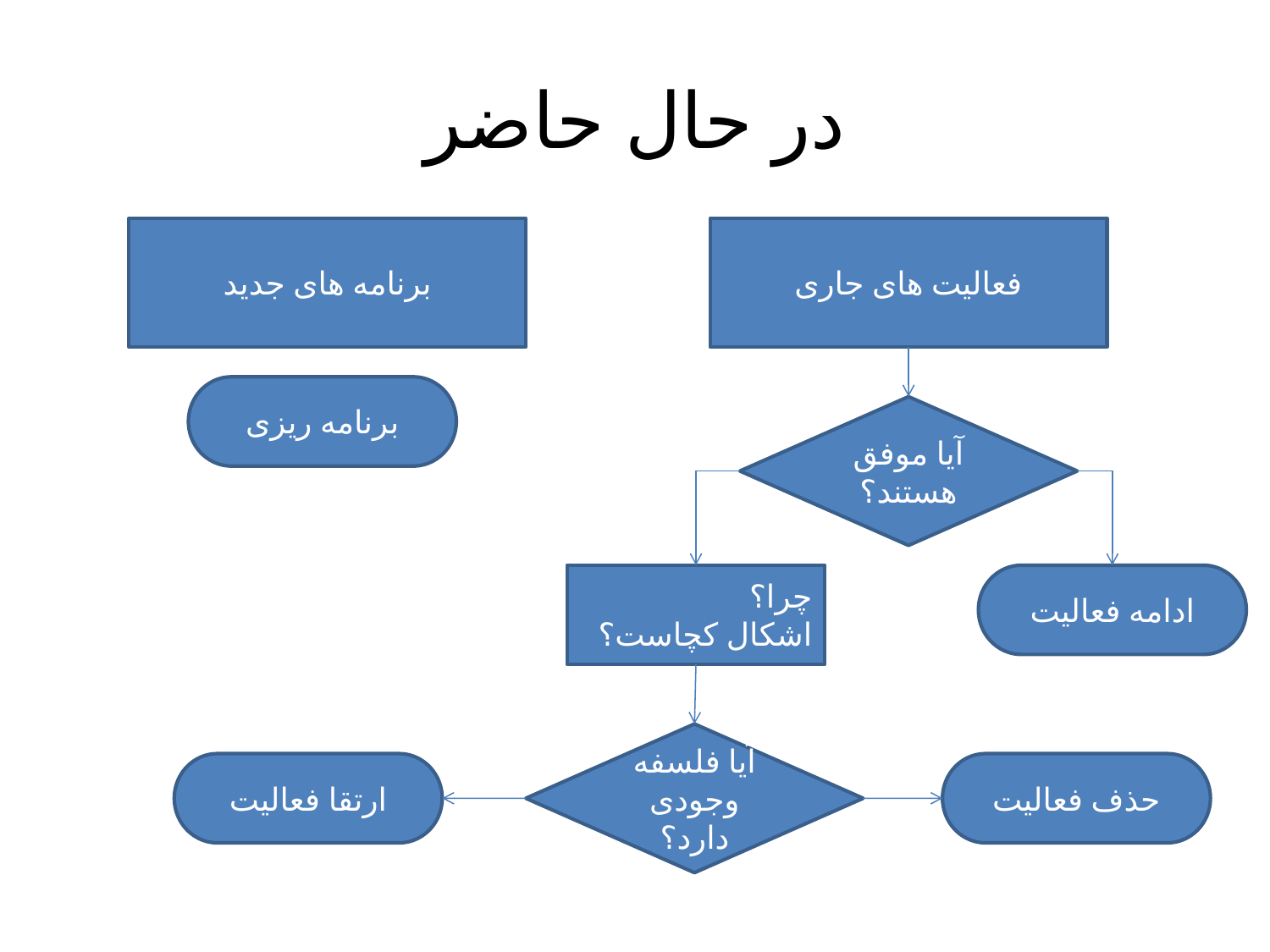

# در حال حاضر
برنامه های جدید
فعالیت های جاری
برنامه ریزی
آیا موفق هستند؟
چرا؟
اشکال کچاست؟
ادامه فعالیت
آیا فلسفه وجودی دارد؟
ارتقا فعالیت
حذف فعالیت